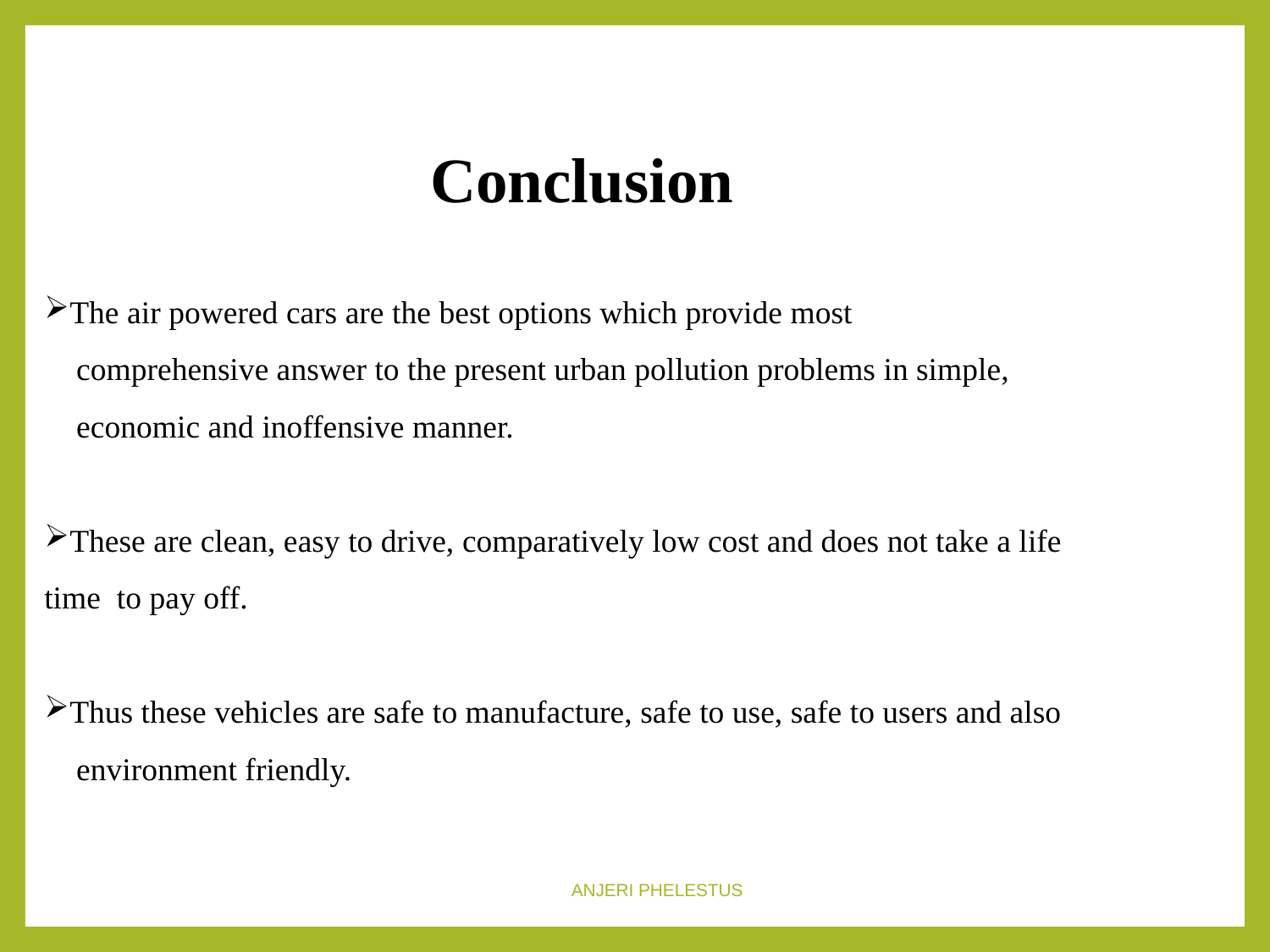

Conclusion

The air powered cars are the best options which provide most
    comprehensive answer to the present urban pollution problems in simple,
    economic and inoffensive manner.

These are clean, easy to drive, comparatively low cost and does not take a life time  to pay off.

Thus these vehicles are safe to manufacture, safe to use, safe to users and also
    environment friendly.
ANJERI PHELESTUS